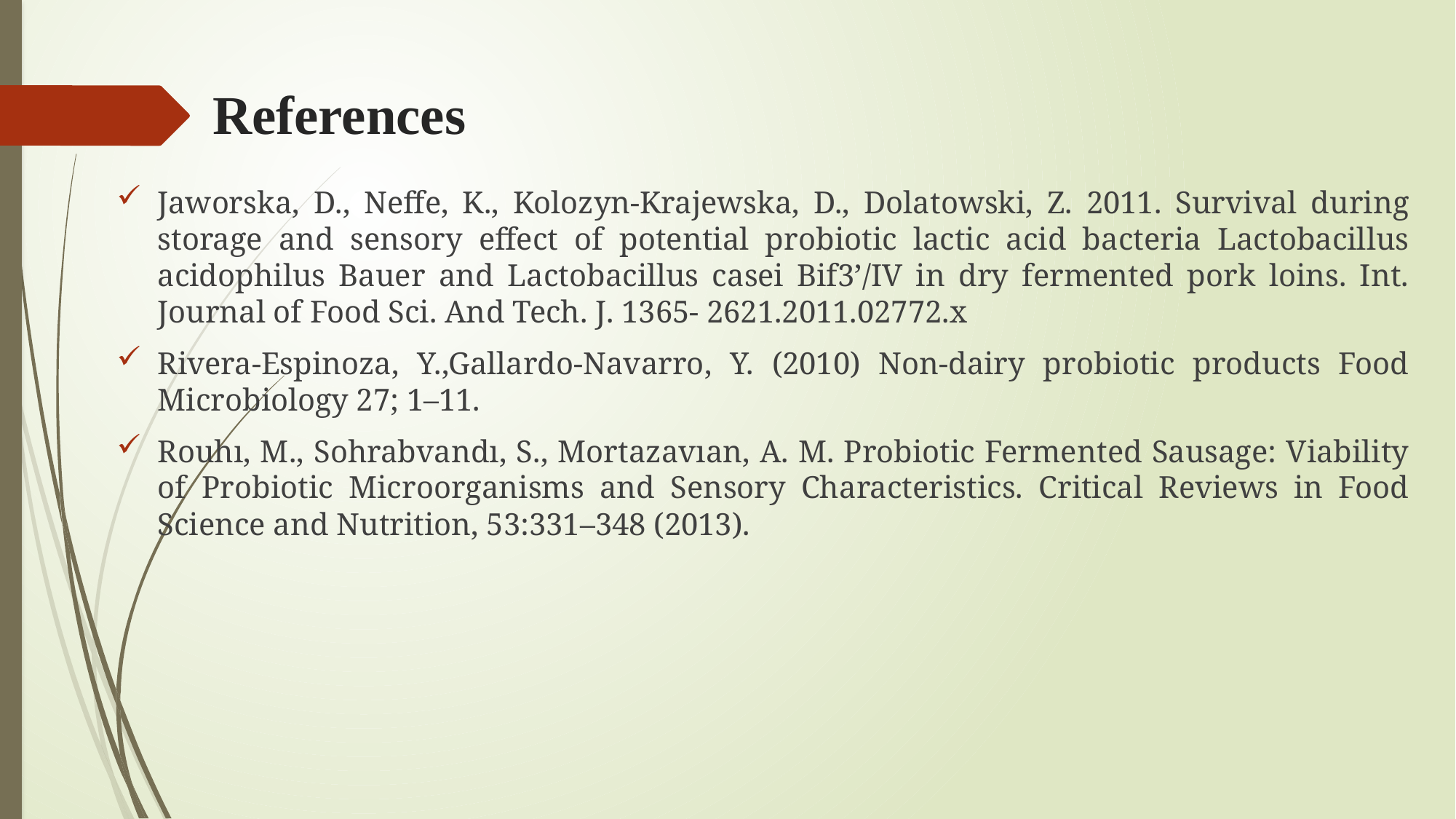

# References

Jaworska, D., Neffe, K., Kolozyn-Krajewska, D., Dolatowski, Z. 2011. Survival during storage and sensory effect of potential probiotic lactic acid bacteria Lactobacillus acidophilus Bauer and Lactobacillus casei Bif3’/IV in dry fermented pork loins. Int. Journal of Food Sci. And Tech. J. 1365- 2621.2011.02772.x
Rivera-Espinoza, Y.,Gallardo-Navarro, Y. (2010) Non-dairy probiotic products Food Microbiology 27; 1–11.
Rouhı, M., Sohrabvandı, S., Mortazavıan, A. M. Probiotic Fermented Sausage: Viability of Probiotic Microorganisms and Sensory Characteristics. Critical Reviews in Food Science and Nutrition, 53:331–348 (2013).